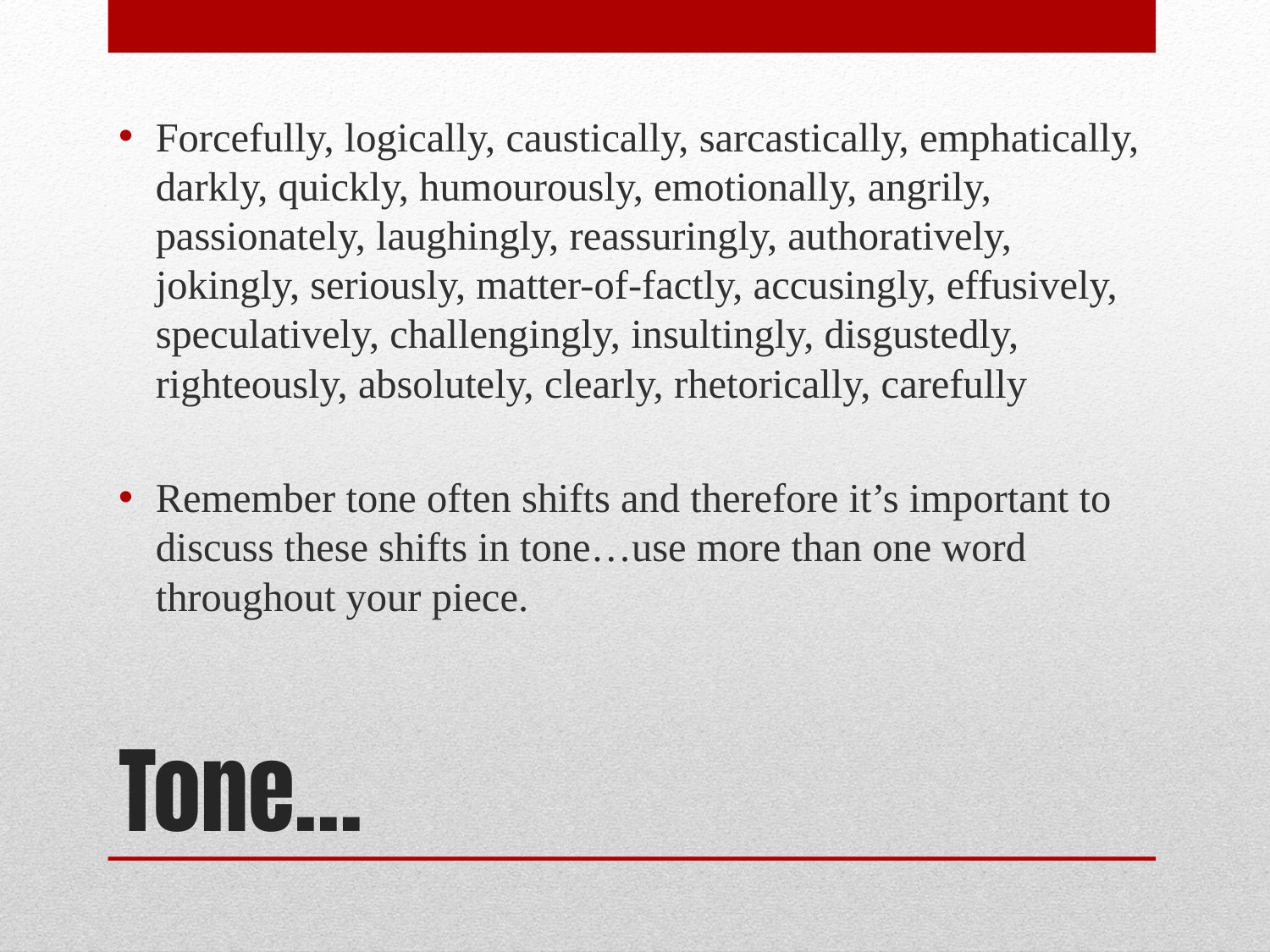

Forcefully, logically, caustically, sarcastically, emphatically, darkly, quickly, humourously, emotionally, angrily, passionately, laughingly, reassuringly, authoratively, jokingly, seriously, matter-of-factly, accusingly, effusively, speculatively, challengingly, insultingly, disgustedly, righteously, absolutely, clearly, rhetorically, carefully

Remember tone often shifts and therefore it’s important to discuss these shifts in tone…use more than one word throughout your piece.
# Tone…